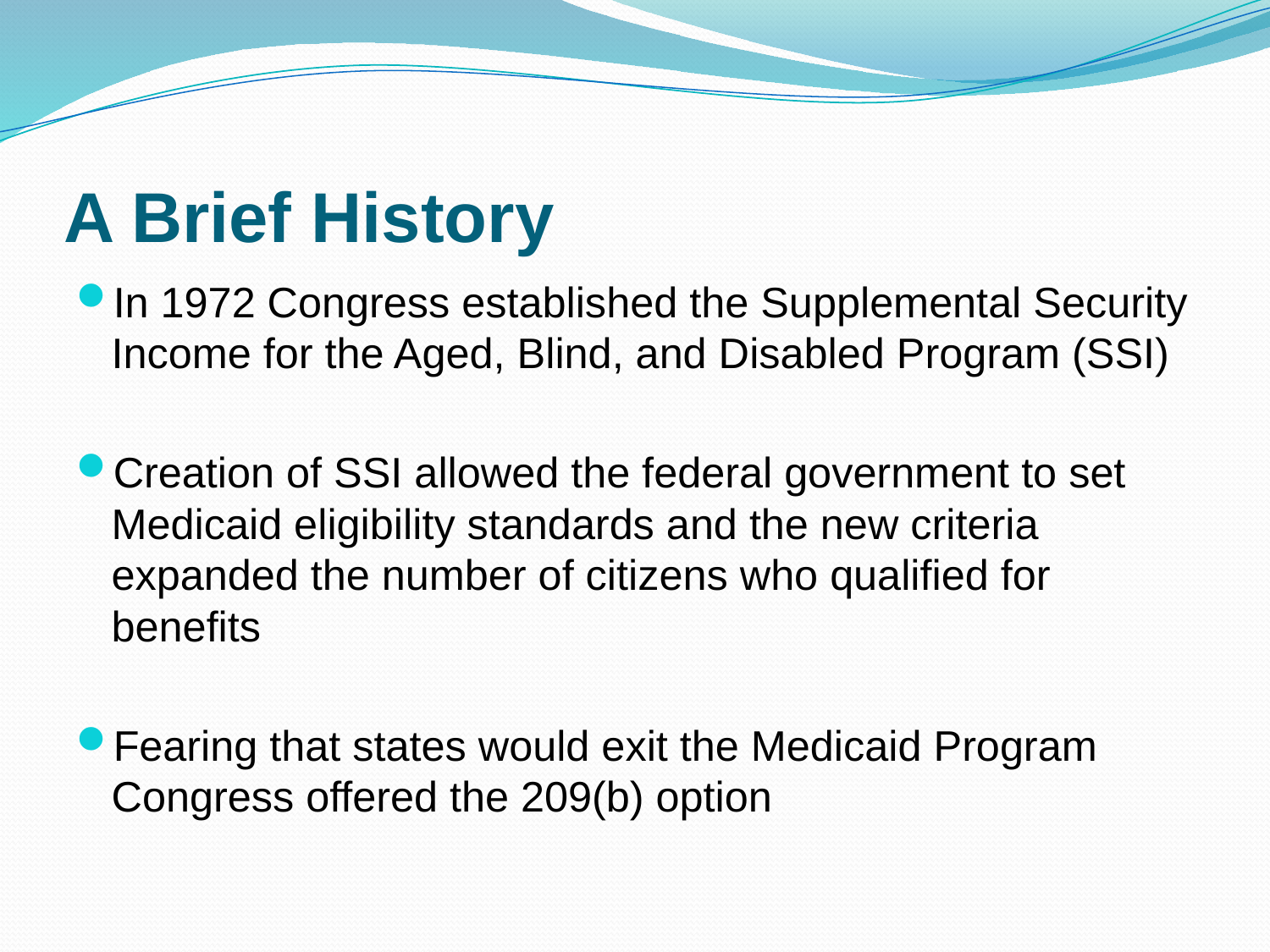

# A Brief History
In 1972 Congress established the Supplemental Security Income for the Aged, Blind, and Disabled Program (SSI)

Creation of SSI allowed the federal government to set Medicaid eligibility standards and the new criteria expanded the number of citizens who qualified for benefits

Fearing that states would exit the Medicaid Program Congress offered the 209(b) option